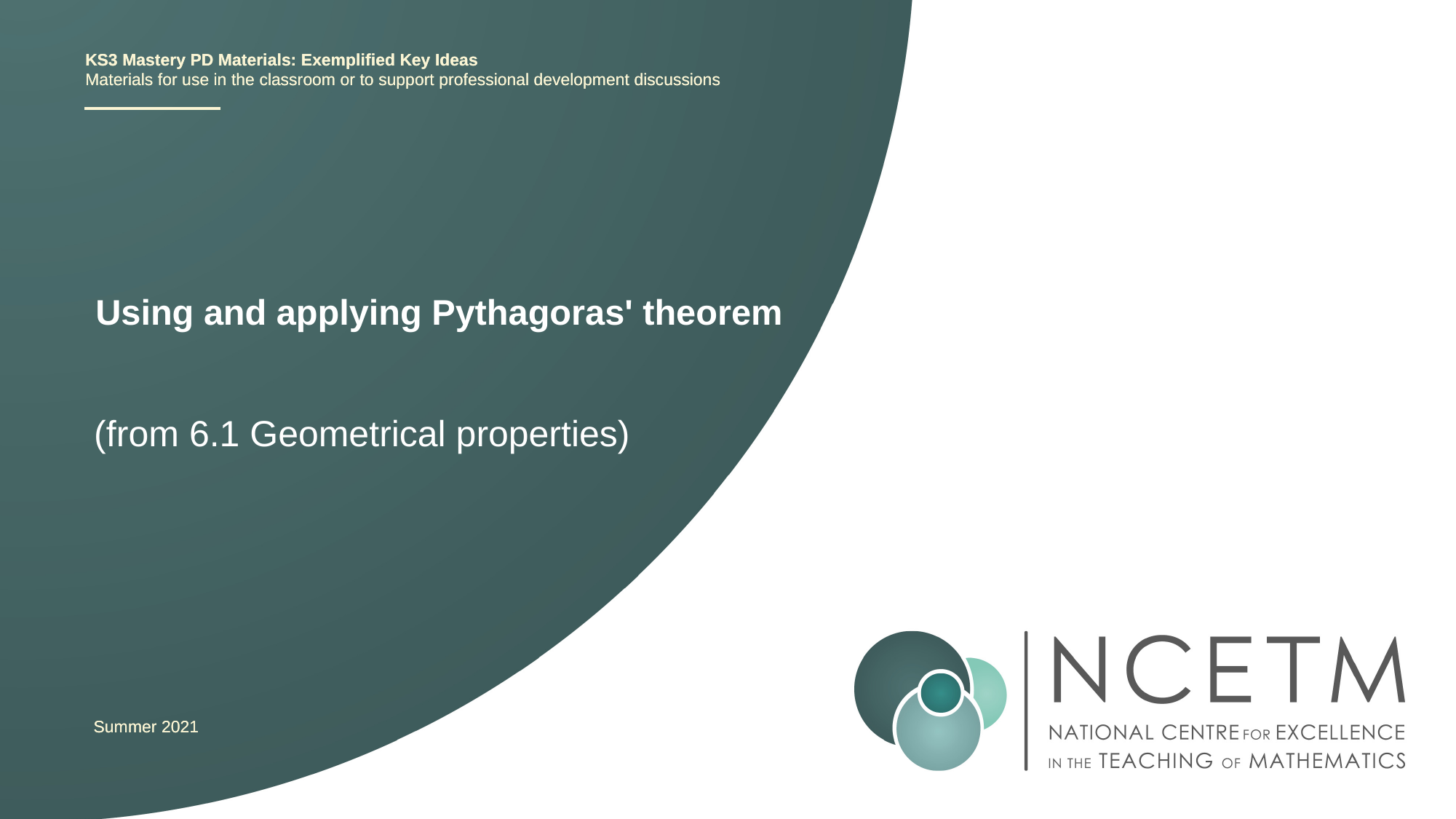

KS3 Mastery PD Materials: Exemplified Key Ideas
Materials for use in the classroom or to support professional development discussions

# Using and applying Pythagoras' theorem
(from 6.1 Geometrical properties)
Summer 2021